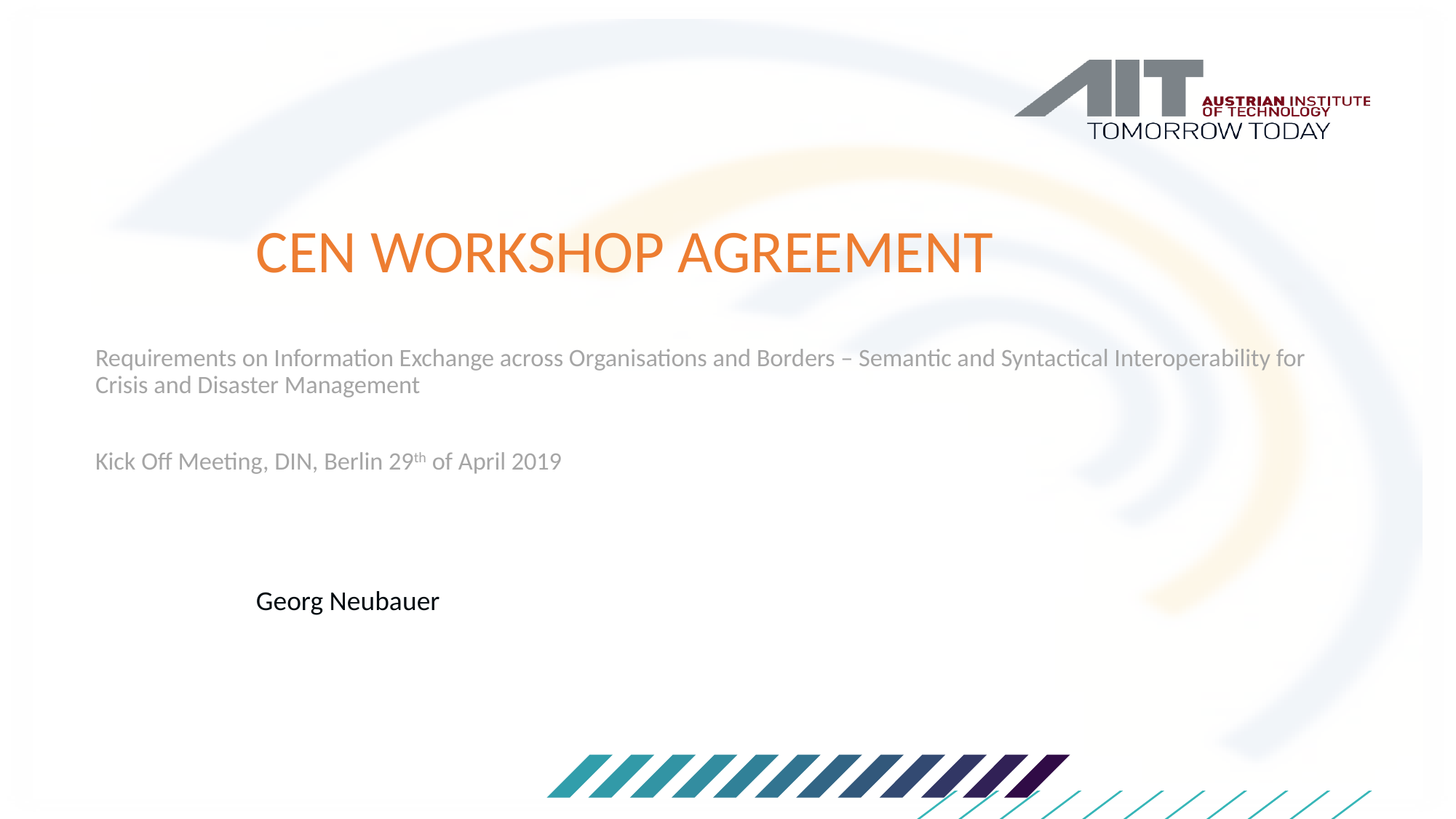

# Cen workshop agreement
Requirements on Information Exchange across Organisations and Borders – Semantic and Syntactical Interoperability for Crisis and Disaster Management

Kick Off Meeting, DIN, Berlin 29th of April 2019

Georg Neubauer